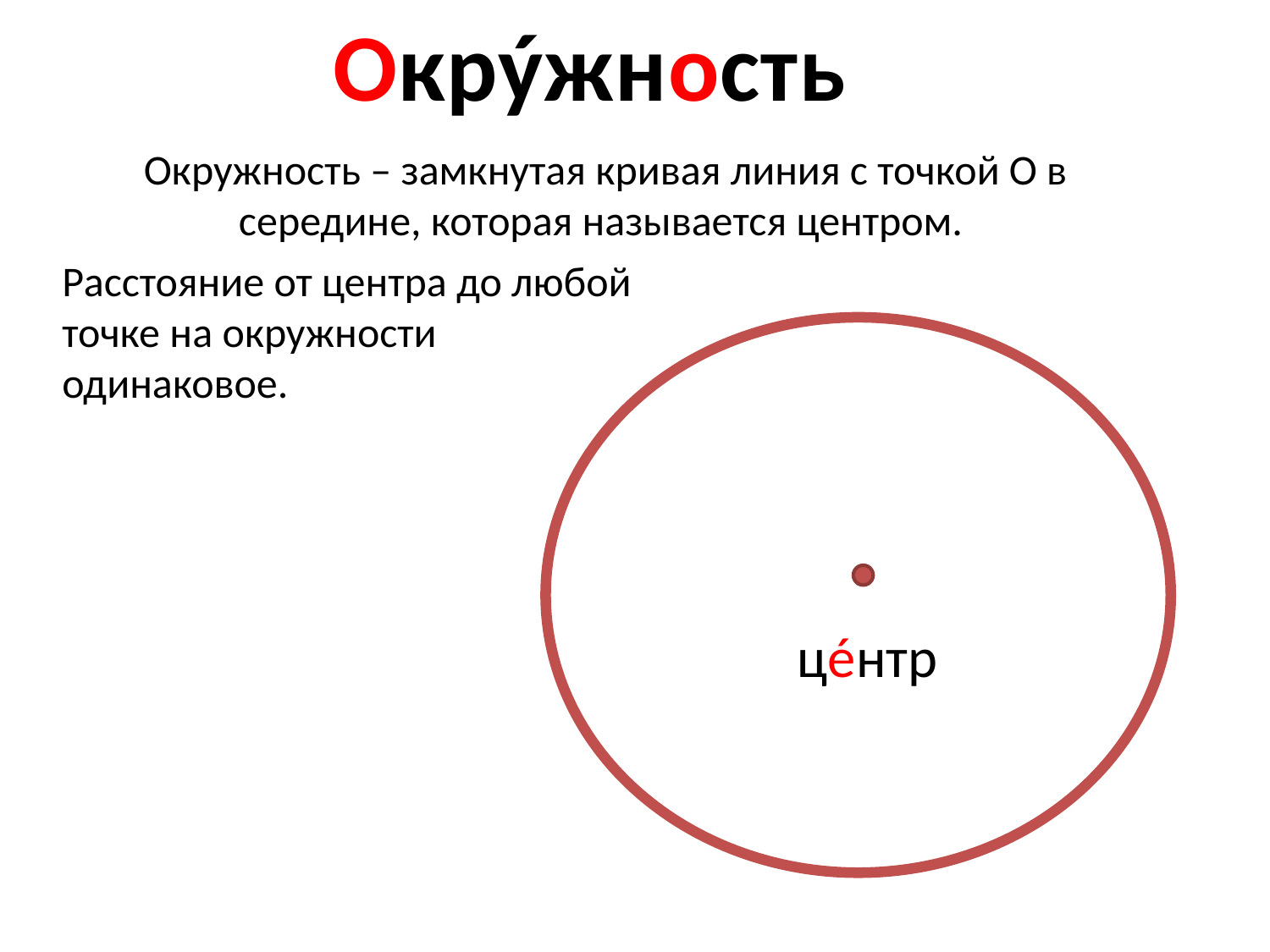

Окрýжность
Окружность – замкнутая кривая линия с точкой О в середине, которая называется центром.

Расстояние от центра до любой точке на окружности одинаковое.

цéнтр